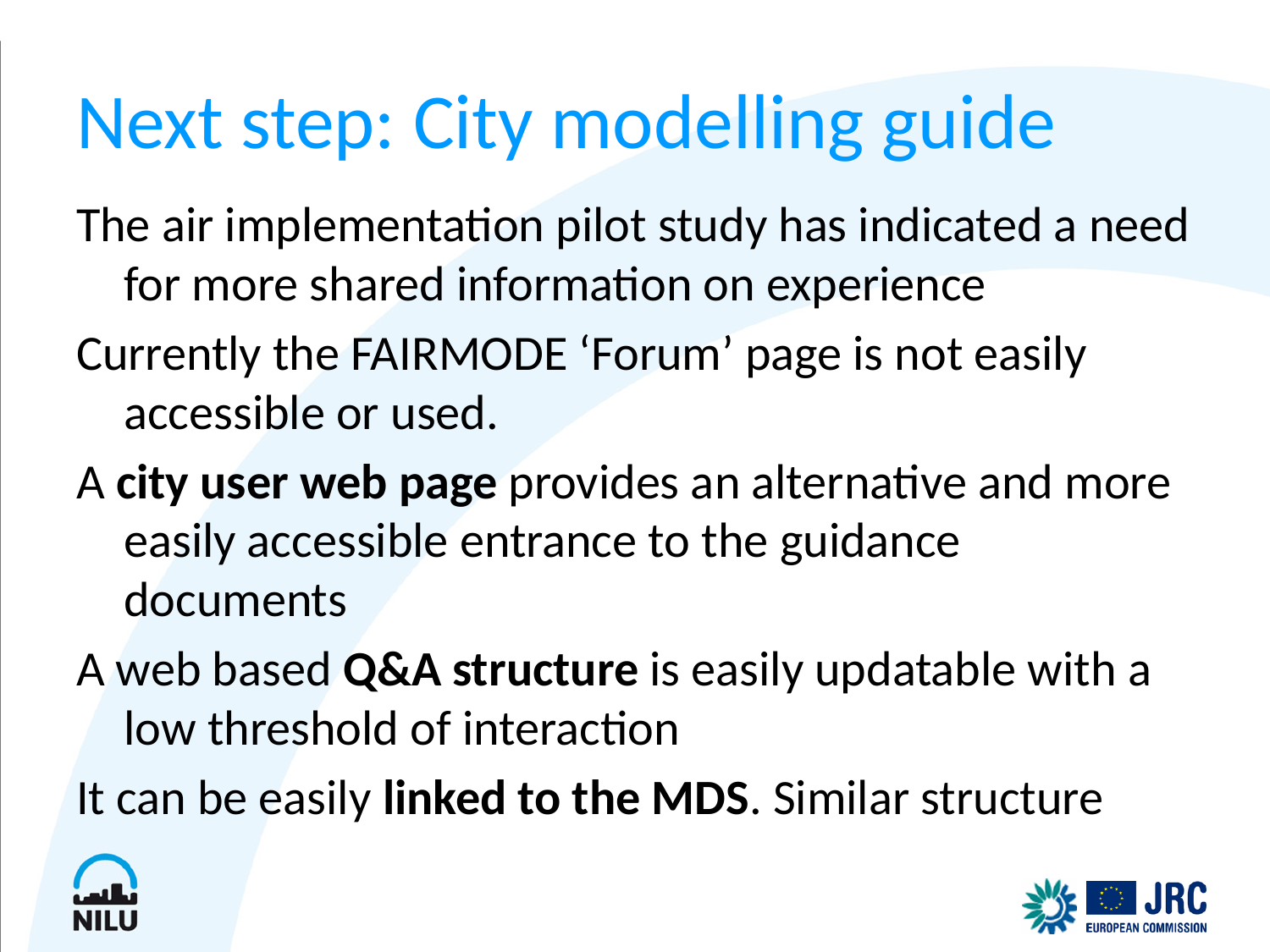

# Next step: City modelling guide
The air implementation pilot study has indicated a need for more shared information on experience
Currently the FAIRMODE ‘Forum’ page is not easily accessible or used.
A city user web page provides an alternative and more easily accessible entrance to the guidance documents
A web based Q&A structure is easily updatable with a low threshold of interaction
It can be easily linked to the MDS. Similar structure